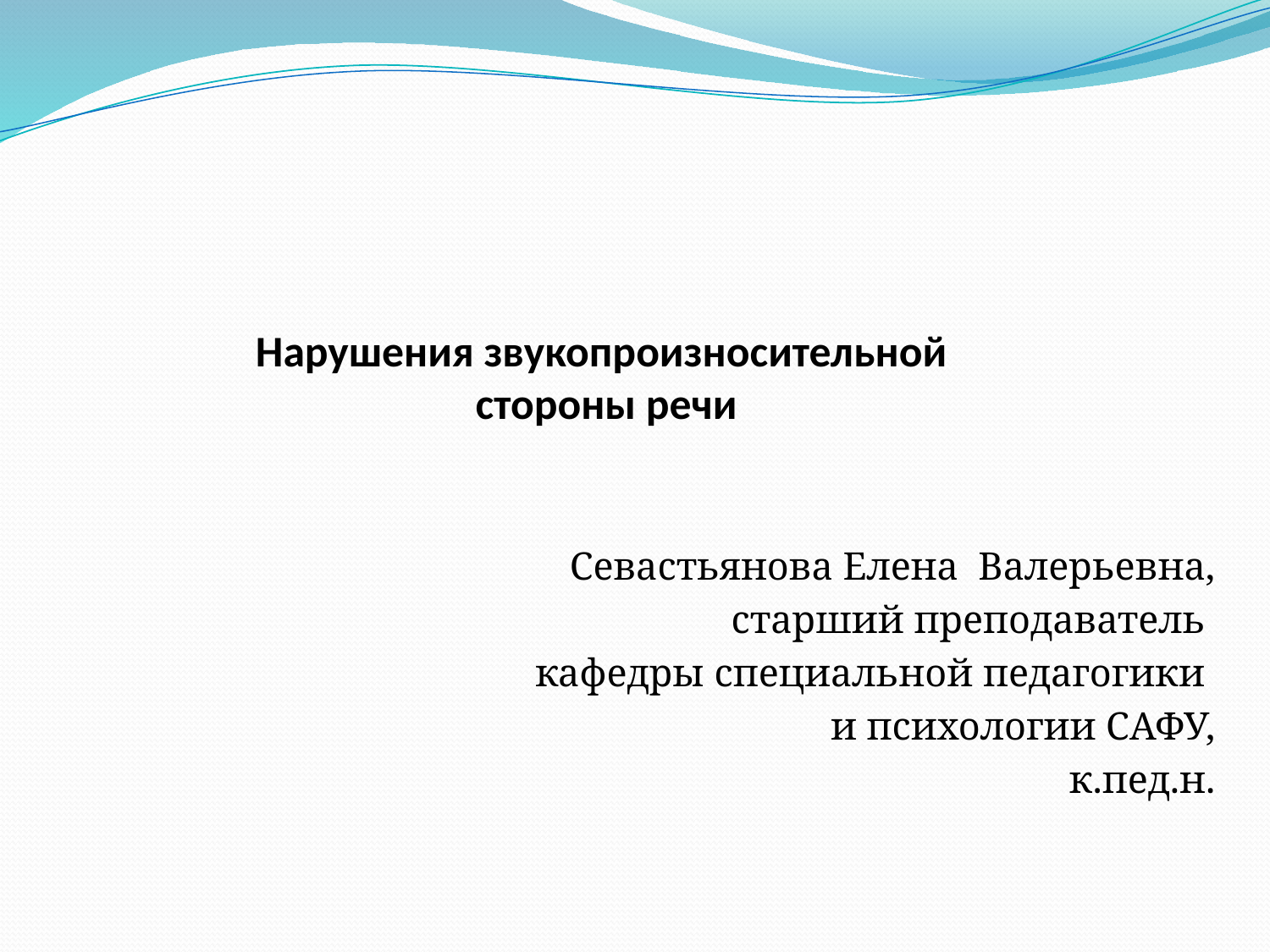

# Нарушения звукопроизносительной стороны речи
Севастьянова Елена  Валерьевна,
старший преподаватель
кафедры специальной педагогики
и психологии САФУ,
к.пед.н.